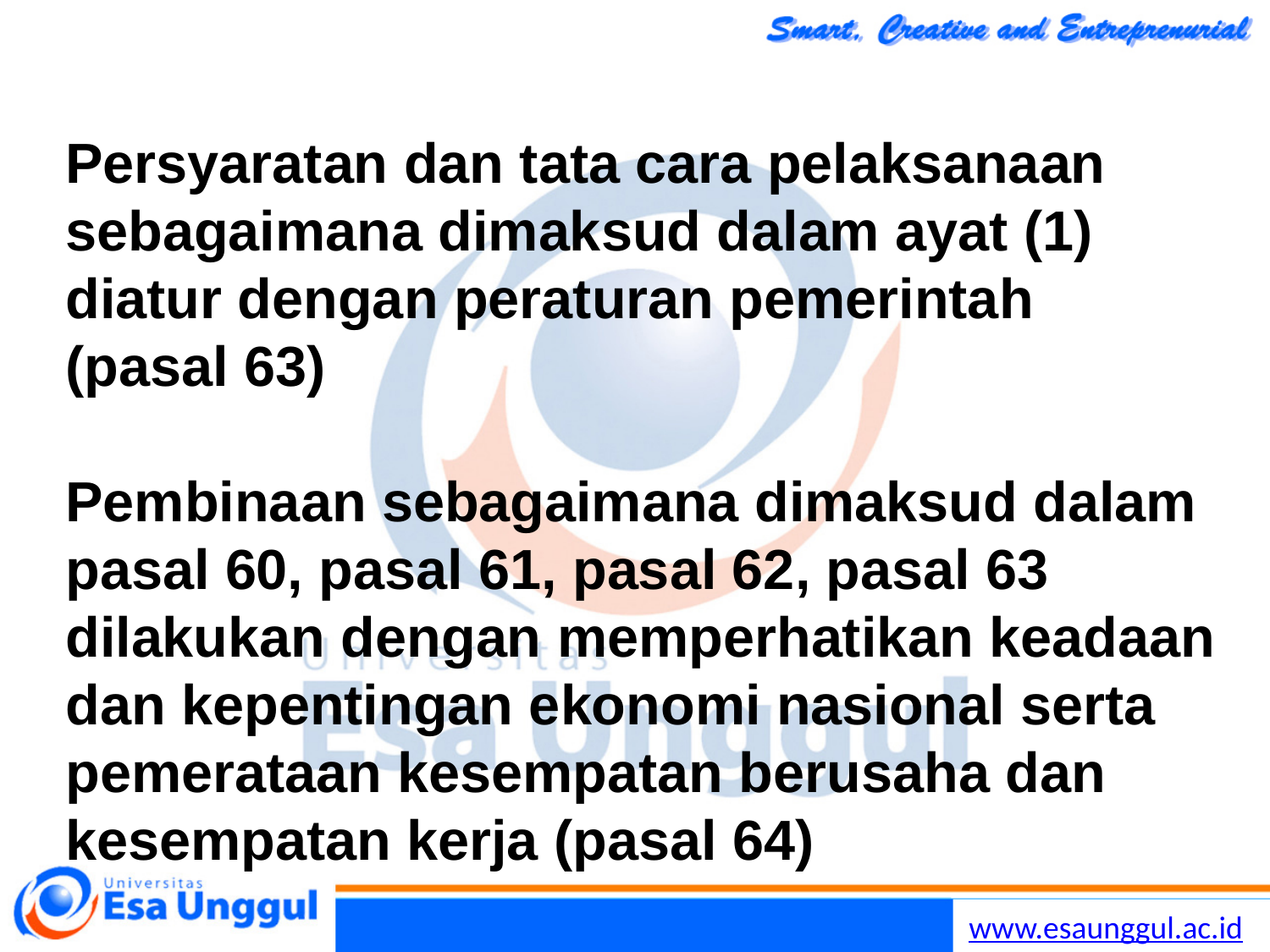

# Persyaratan dan tata cara pelaksanaan sebagaimana dimaksud dalam ayat (1) diatur dengan peraturan pemerintah (pasal 63) Pembinaan sebagaimana dimaksud dalam pasal 60, pasal 61, pasal 62, pasal 63 dilakukan dengan memperhatikan keadaan dan kepentingan ekonomi nasional serta pemerataan kesempatan berusaha dan kesempatan kerja (pasal 64)